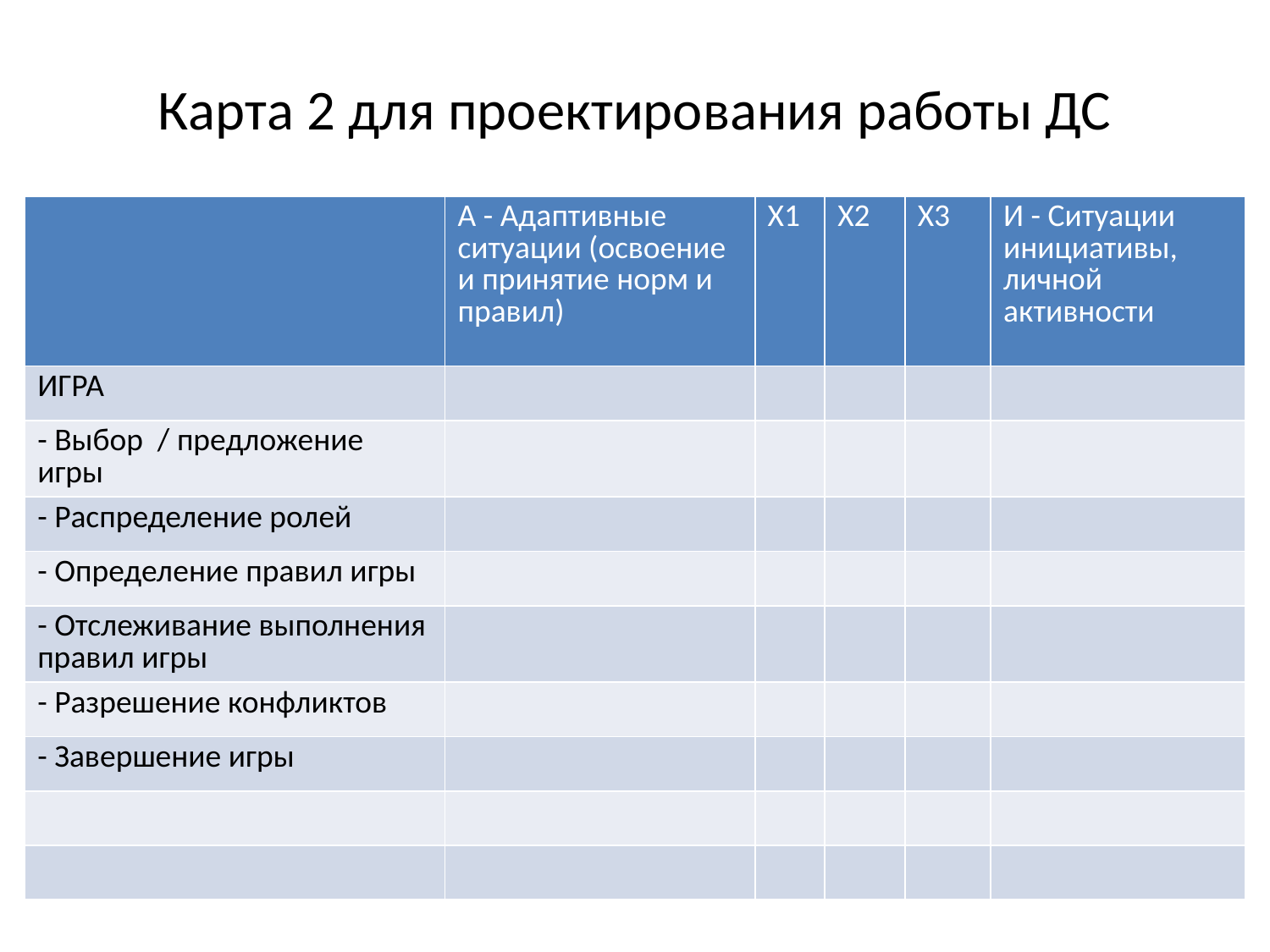

# Карта 2 для проектирования работы ДС
|  | А - Адаптивные ситуации (освоение и принятие норм и правил) | Х1 | Х2 | Х3 | И - Ситуации инициативы, личной активности |
| --- | --- | --- | --- | --- | --- |
| ИГРА |  |  |  |  |  |
| - Выбор / предложение игры |  |  |  |  |  |
| - Распределение ролей |  |  |  |  |  |
| - Определение правил игры |  |  |  |  |  |
| - Отслеживание выполнения правил игры |  |  |  |  |  |
| - Разрешение конфликтов |  |  |  |  |  |
| - Завершение игры |  |  |  |  |  |
|  |  |  |  |  |  |
|  |  |  |  |  |  |